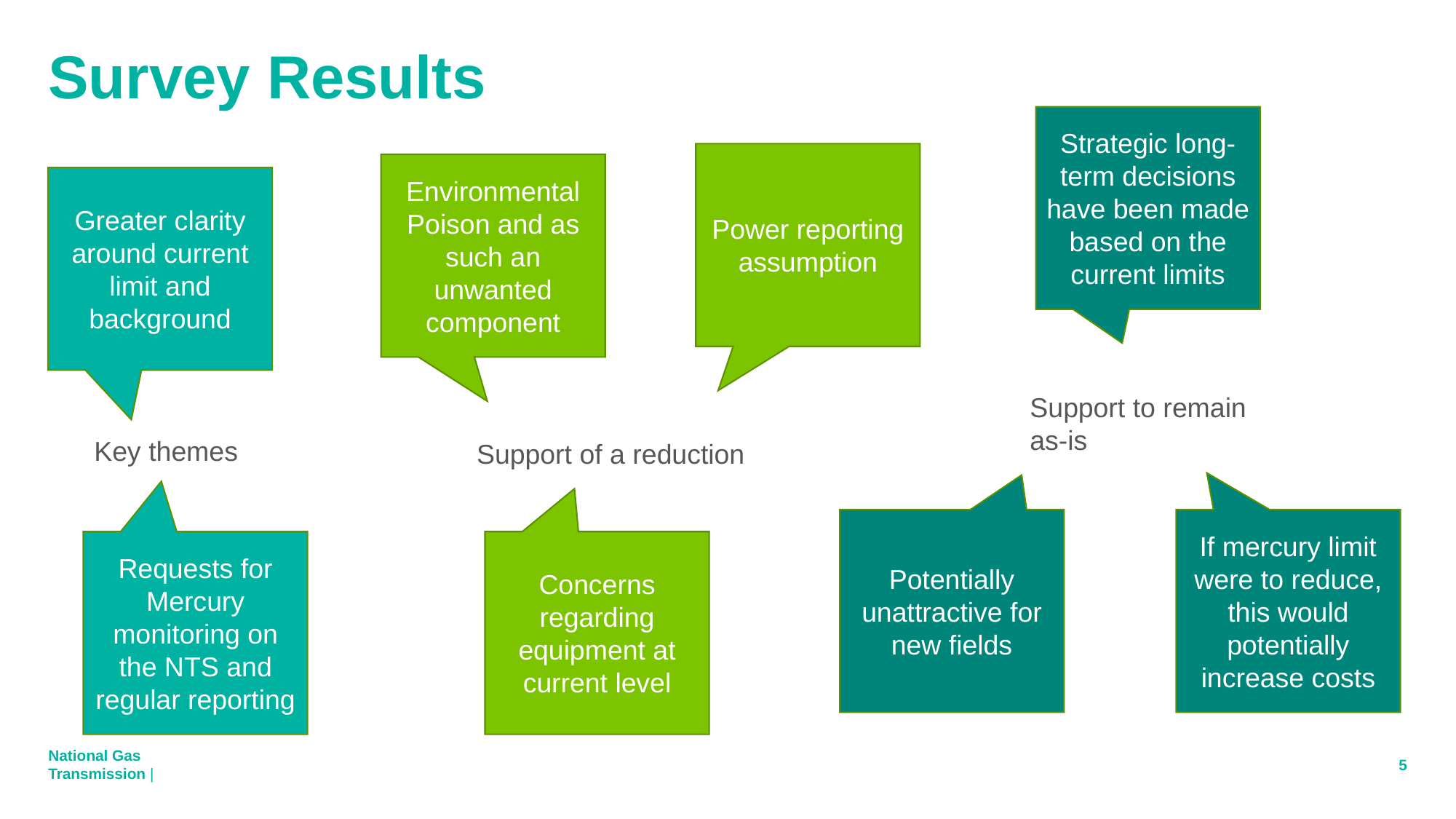

# Survey Results
Strategic long-term decisions have been made based on the current limits
Power reporting assumption
Environmental Poison and as such an unwanted component
Greater clarity around current limit and background
Support to remain as-is
Key themes
Support of a reduction
If mercury limit were to reduce, this would potentially increase costs
Potentially unattractive for new fields
Requests for Mercury monitoring on the NTS and regular reporting
Concerns regarding equipment at current level
5